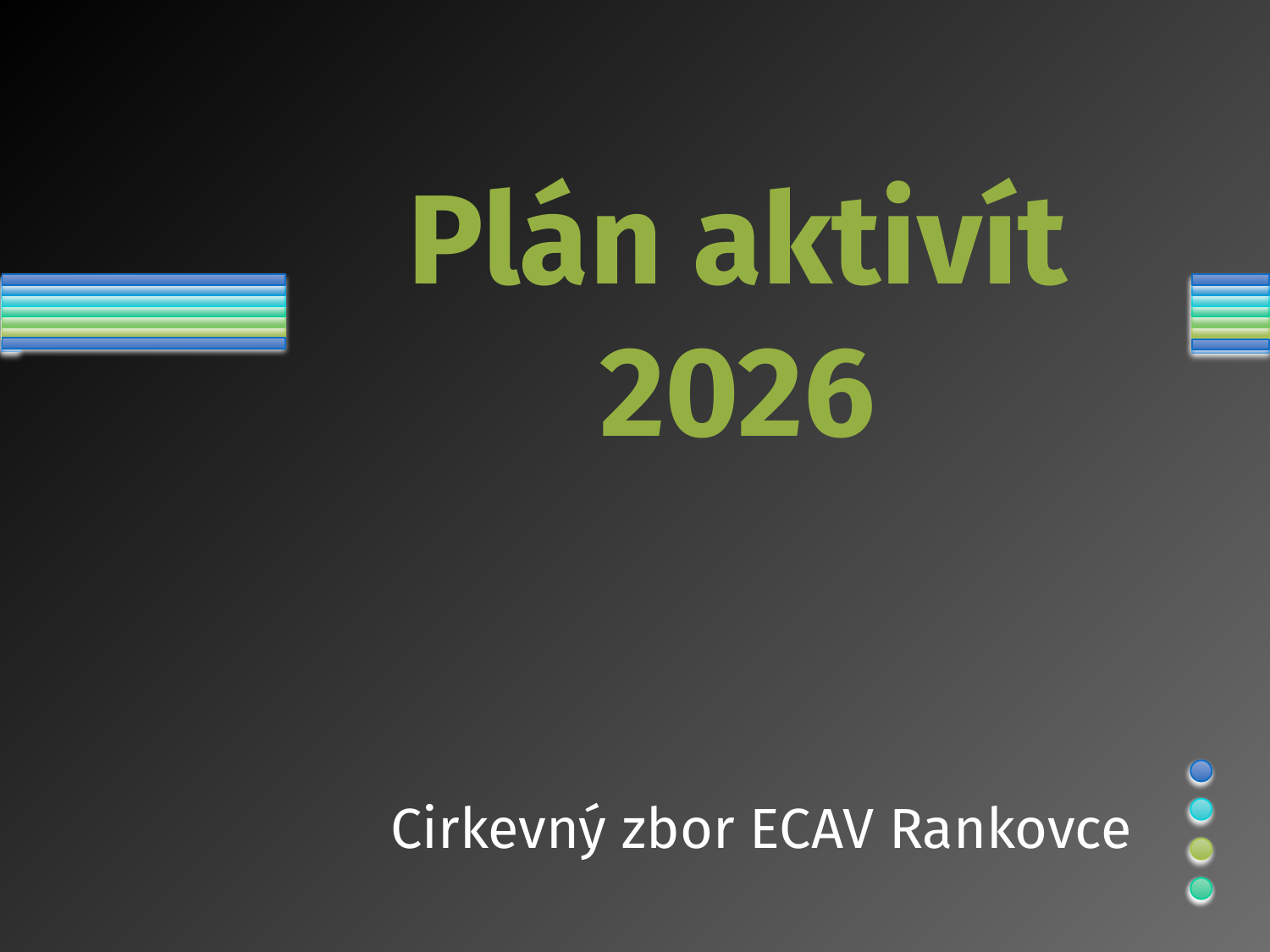

# Plán aktivít 2026

Cirkevný zbor ECAV Rankovce